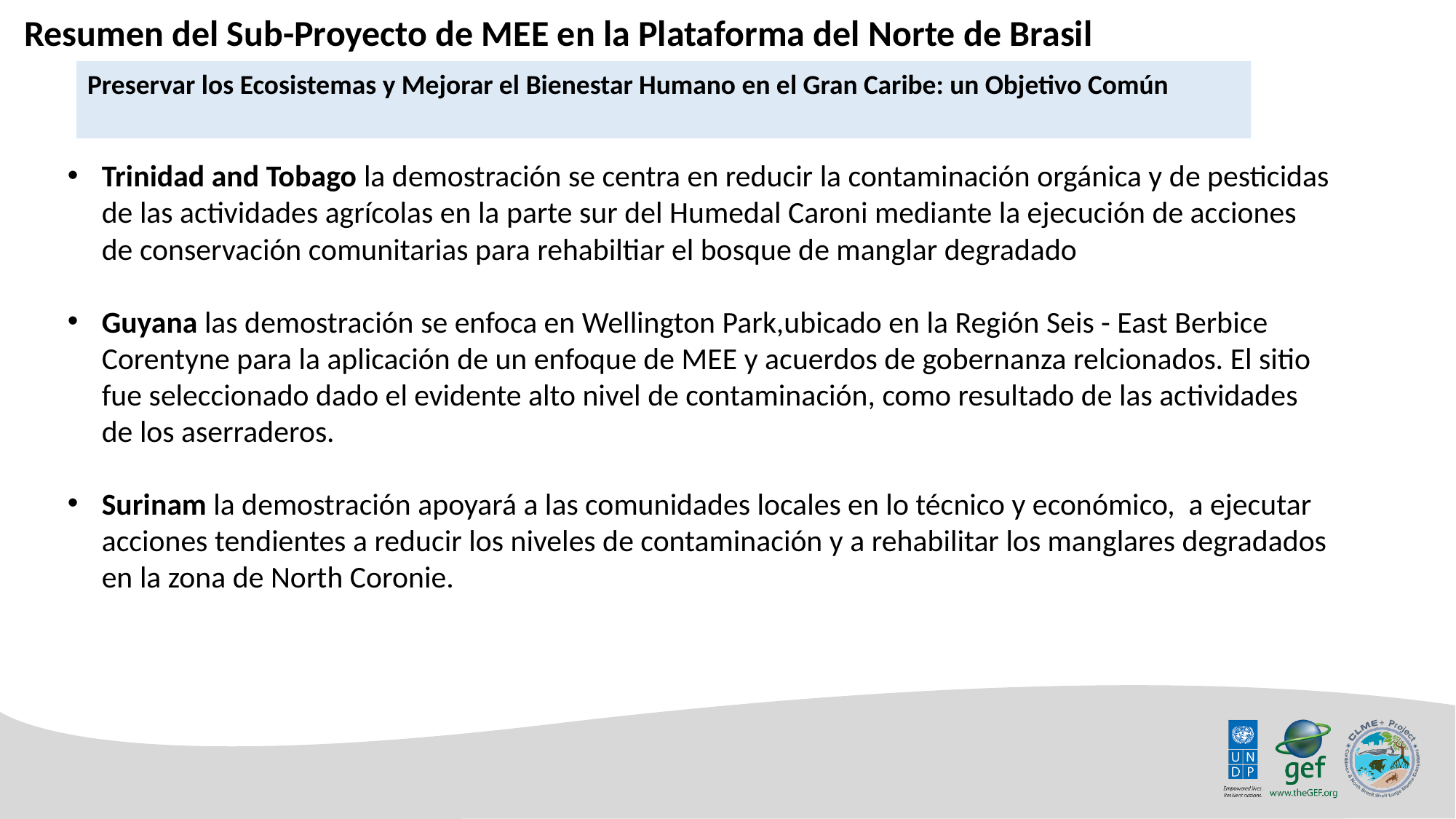

Resumen del Sub-Proyecto de MEE en la Plataforma del Norte de Brasil
Preservar los Ecosistemas y Mejorar el Bienestar Humano en el Gran Caribe: un Objetivo Común

Trinidad and Tobago la demostración se centra en reducir la contaminación orgánica y de pesticidas de las actividades agrícolas en la parte sur del Humedal Caroni mediante la ejecución de acciones de conservación comunitarias para rehabiltiar el bosque de manglar degradado

Guyana las demostración se enfoca en Wellington Park,ubicado en la Región Seis - East Berbice Corentyne para la aplicación de un enfoque de MEE y acuerdos de gobernanza relcionados. El sitio fue seleccionado dado el evidente alto nivel de contaminación, como resultado de las actividades de los aserraderos.

Surinam la demostración apoyará a las comunidades locales en lo técnico y económico,  a ejecutar acciones tendientes a reducir los niveles de contaminación y a rehabilitar los manglares degradados en la zona de North Coronie.